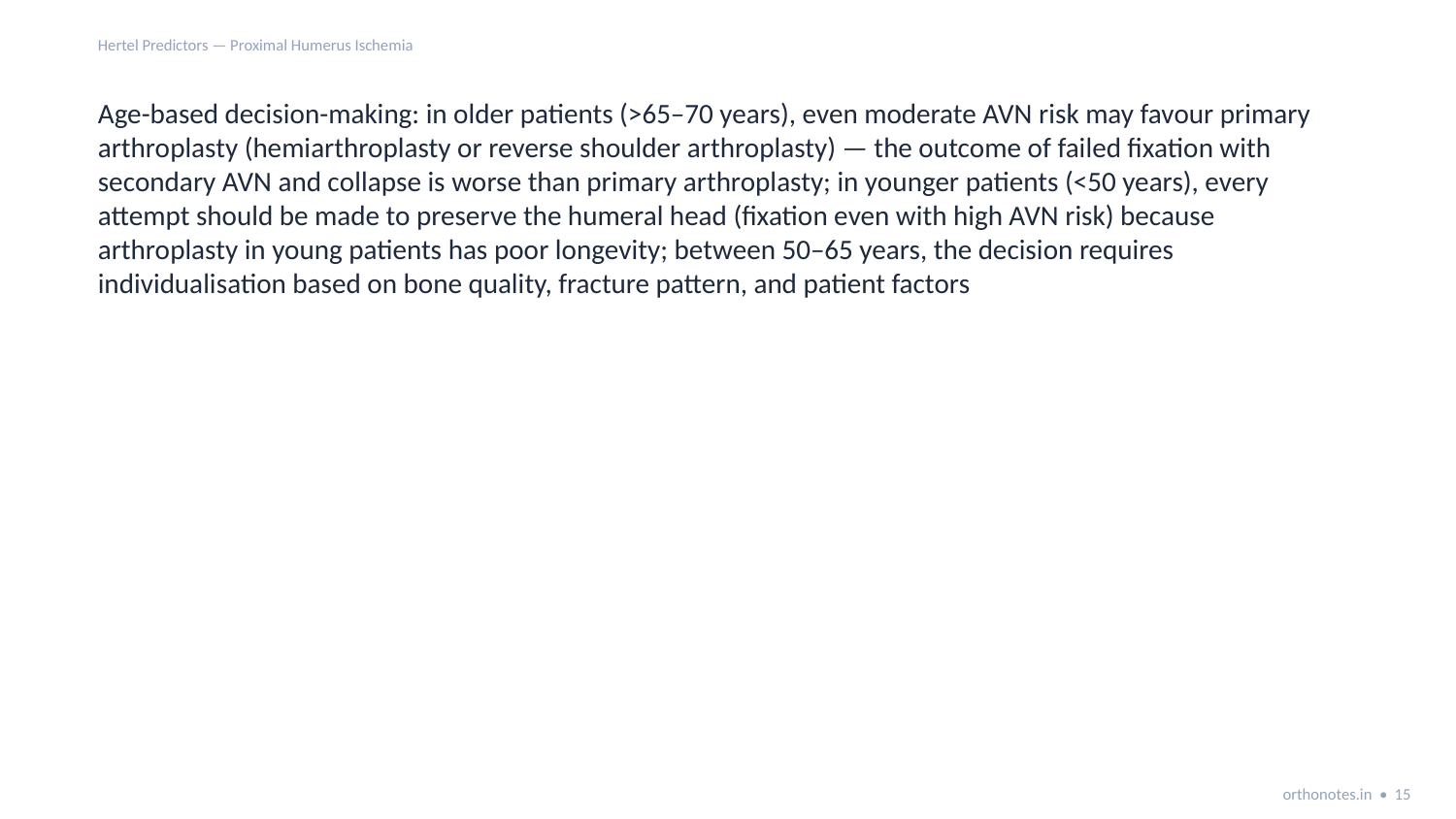

Hertel Predictors — Proximal Humerus Ischemia
Age-based decision-making: in older patients (>65–70 years), even moderate AVN risk may favour primary arthroplasty (hemiarthroplasty or reverse shoulder arthroplasty) — the outcome of failed fixation with secondary AVN and collapse is worse than primary arthroplasty; in younger patients (<50 years), every attempt should be made to preserve the humeral head (fixation even with high AVN risk) because arthroplasty in young patients has poor longevity; between 50–65 years, the decision requires individualisation based on bone quality, fracture pattern, and patient factors
orthonotes.in  •  15